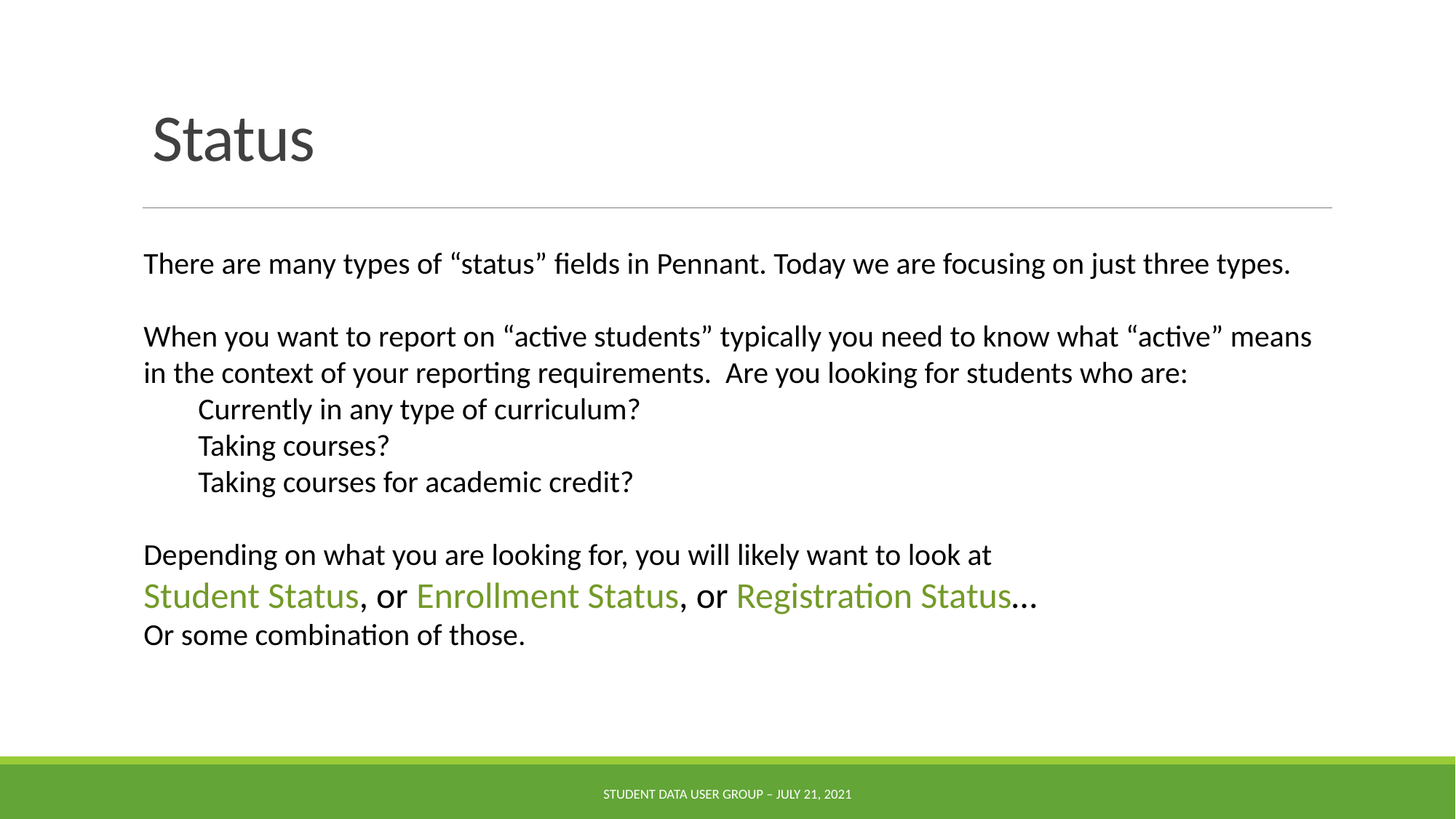

# Status

There are many types of “status” fields in Pennant. Today we are focusing on just three types.

When you want to report on “active students” typically you need to know what “active” means in the context of your reporting requirements.  Are you looking for students who are:
Currently in any type of curriculum?
Taking courses?
Taking courses for academic credit?

Depending on what you are looking for, you will likely want to look at
Student Status, or Enrollment Status, or Registration Status…
Or some combination of those.
Student Data User Group – JULY 21, 2021